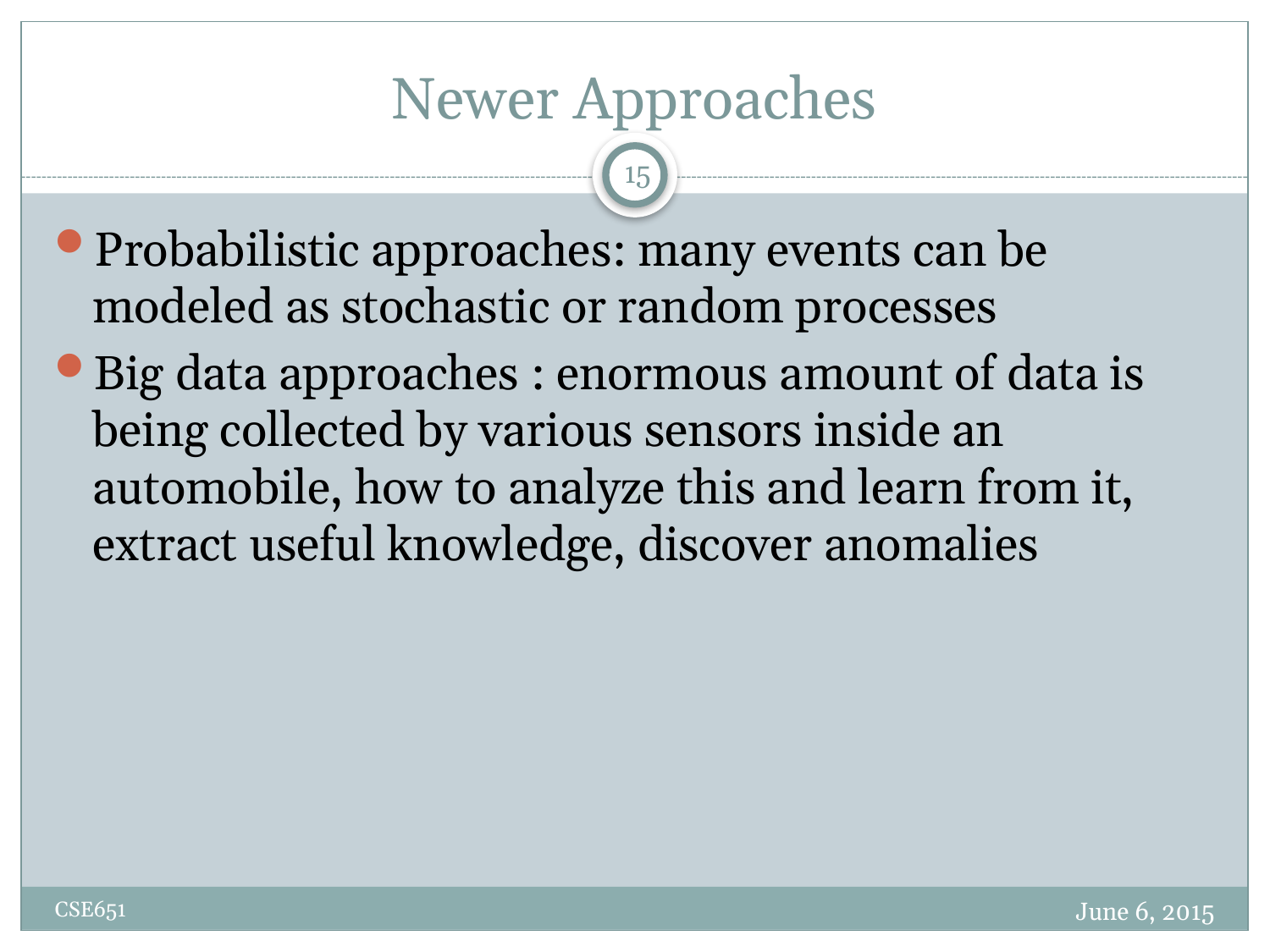

# Newer Approaches
15
Probabilistic approaches: many events can be modeled as stochastic or random processes
Big data approaches : enormous amount of data is being collected by various sensors inside an automobile, how to analyze this and learn from it, extract useful knowledge, discover anomalies

June 6, 2015
CSE651